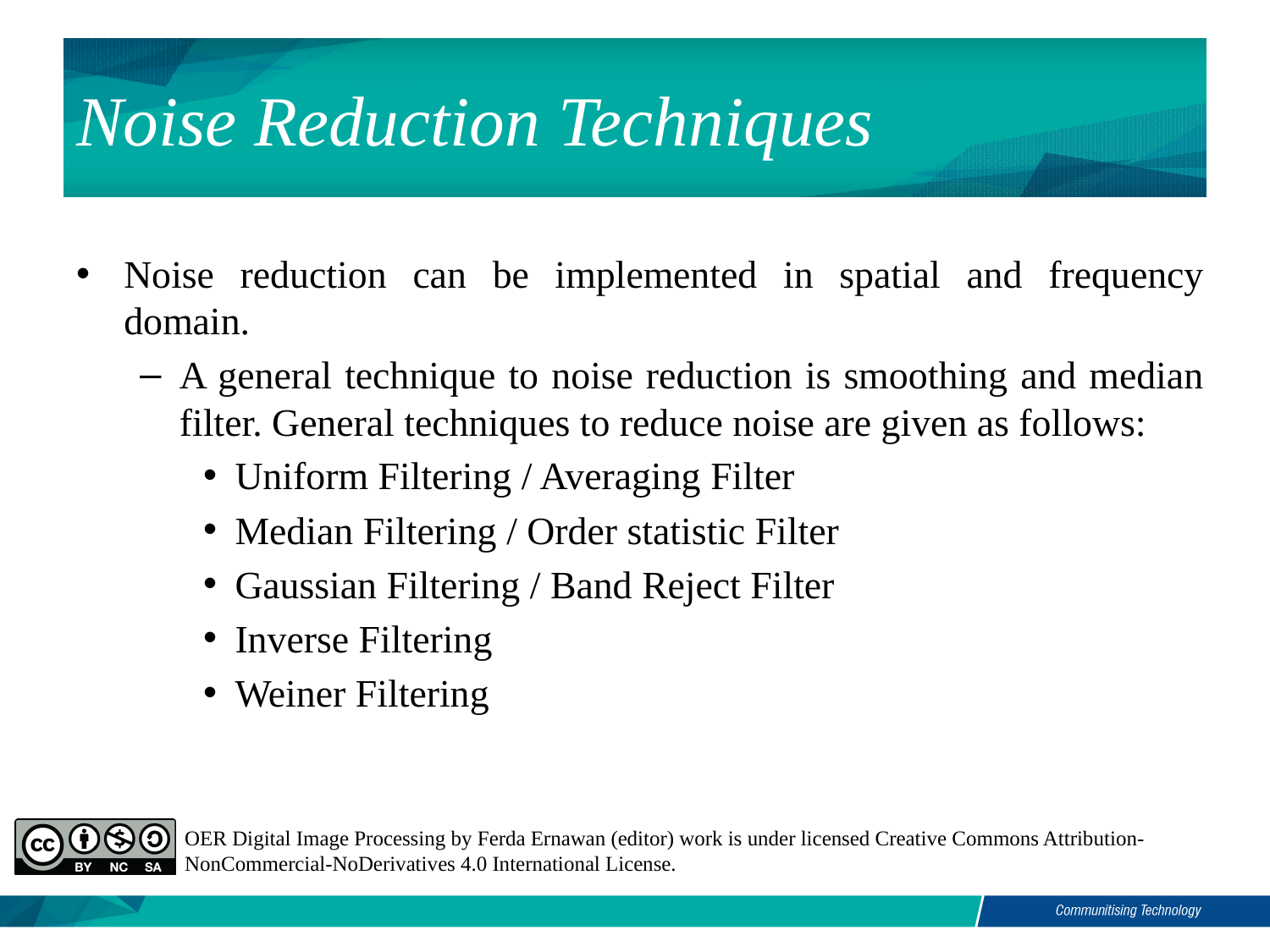

# Noise Reduction Techniques
Noise reduction can be implemented in spatial and frequency domain.
A general technique to noise reduction is smoothing and median filter. General techniques to reduce noise are given as follows:
Uniform Filtering / Averaging Filter
Median Filtering / Order statistic Filter
Gaussian Filtering / Band Reject Filter
Inverse Filtering
Weiner Filtering